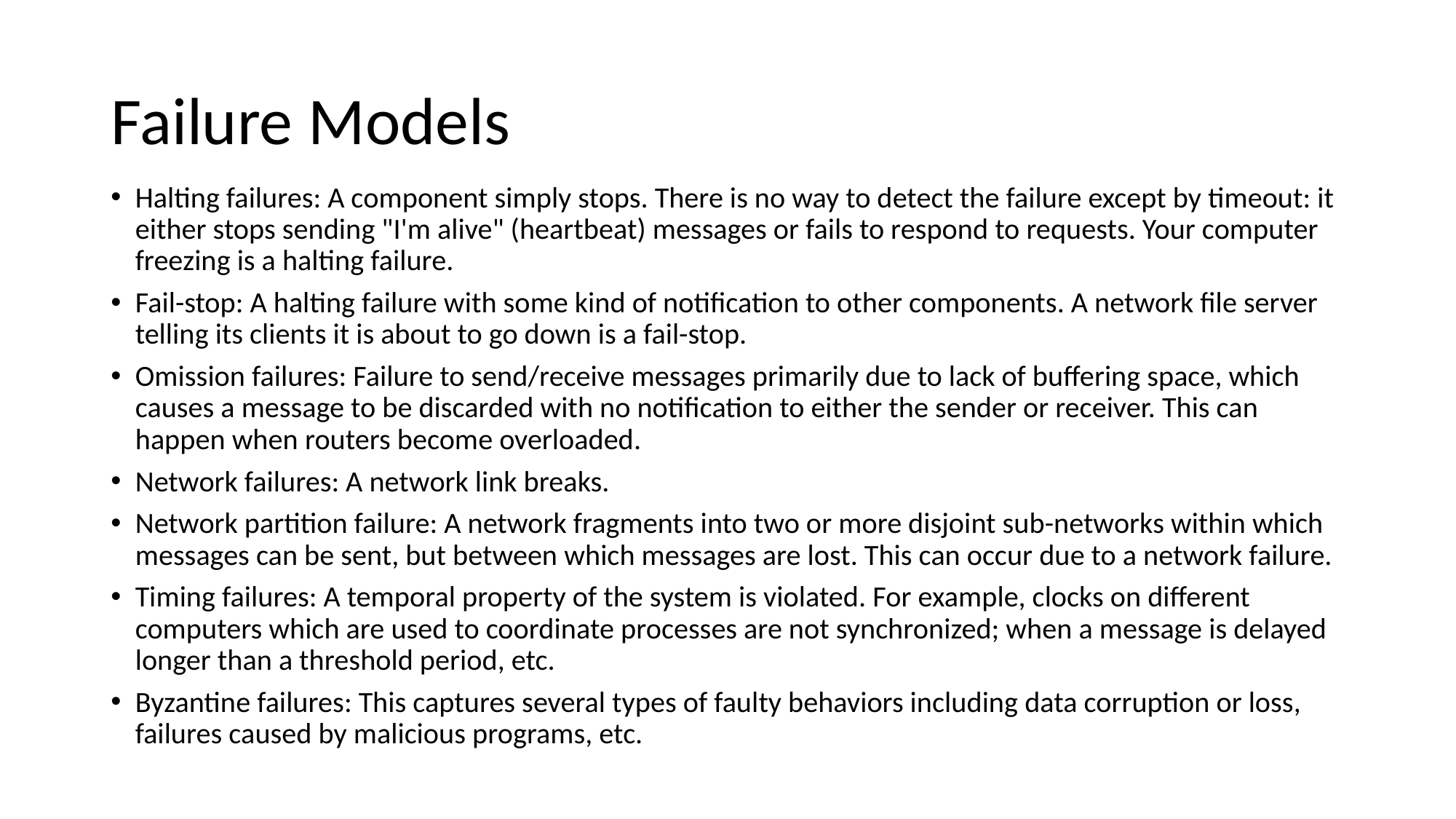

# Failure Models
Halting failures: A component simply stops. There is no way to detect the failure except by timeout: it either stops sending "I'm alive" (heartbeat) messages or fails to respond to requests. Your computer freezing is a halting failure.
Fail-stop: A halting failure with some kind of notification to other components. A network file server telling its clients it is about to go down is a fail-stop.
Omission failures: Failure to send/receive messages primarily due to lack of buffering space, which causes a message to be discarded with no notification to either the sender or receiver. This can happen when routers become overloaded.
Network failures: A network link breaks.
Network partition failure: A network fragments into two or more disjoint sub-networks within which messages can be sent, but between which messages are lost. This can occur due to a network failure.
Timing failures: A temporal property of the system is violated. For example, clocks on different computers which are used to coordinate processes are not synchronized; when a message is delayed longer than a threshold period, etc.
Byzantine failures: This captures several types of faulty behaviors including data corruption or loss, failures caused by malicious programs, etc.